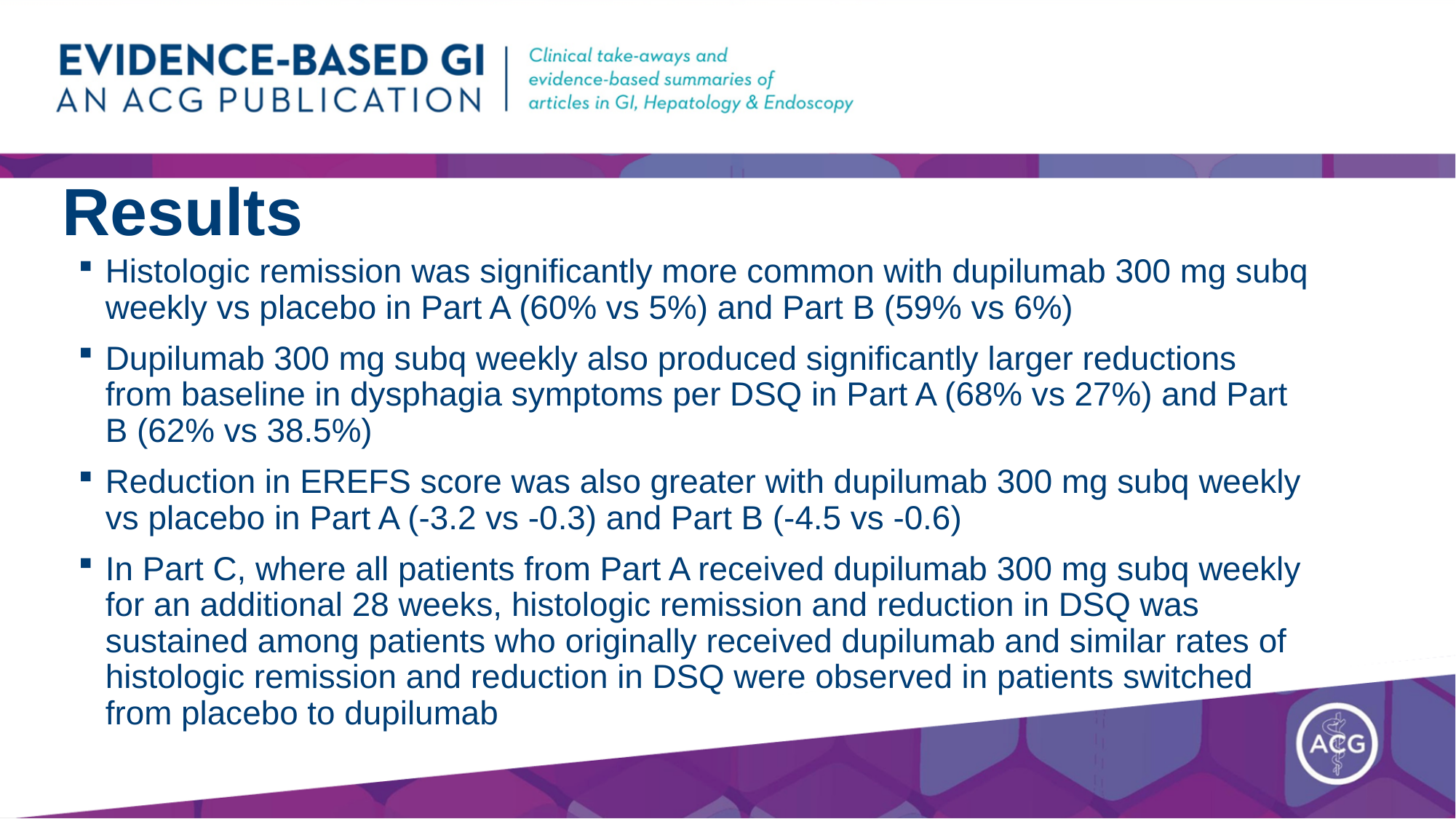

# Results
Histologic remission was significantly more common with dupilumab 300 mg subq weekly vs placebo in Part A (60% vs 5%) and Part B (59% vs 6%)
Dupilumab 300 mg subq weekly also produced significantly larger reductions from baseline in dysphagia symptoms per DSQ in Part A (68% vs 27%) and Part B (62% vs 38.5%)
Reduction in EREFS score was also greater with dupilumab 300 mg subq weekly vs placebo in Part A (-3.2 vs -0.3) and Part B (-4.5 vs -0.6)
In Part C, where all patients from Part A received dupilumab 300 mg subq weekly for an additional 28 weeks, histologic remission and reduction in DSQ was sustained among patients who originally received dupilumab and similar rates of histologic remission and reduction in DSQ were observed in patients switched from placebo to dupilumab